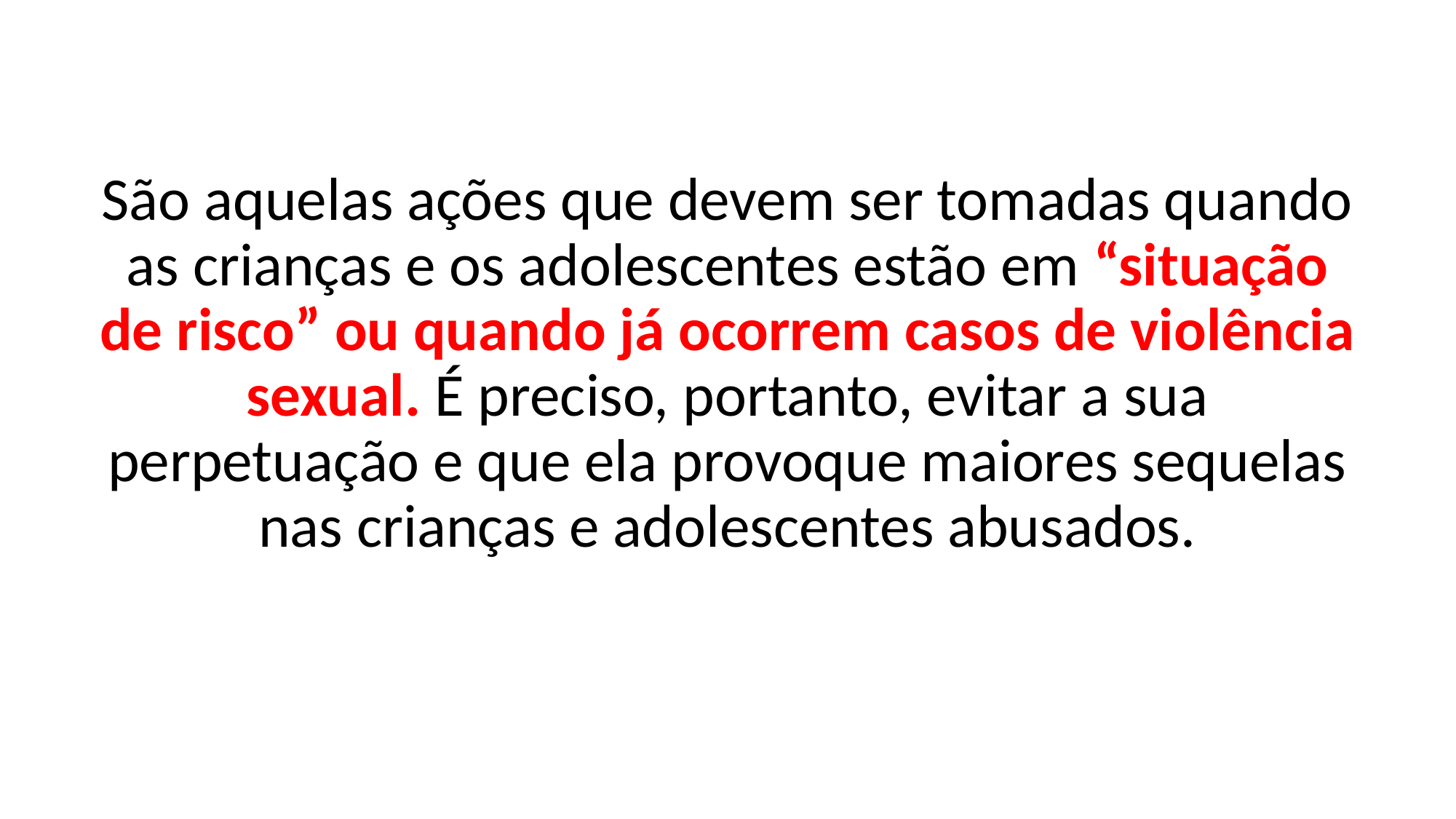

São aquelas ações que devem ser tomadas quando as crianças e os adolescentes estão em “situação de risco” ou quando já ocorrem casos de violência sexual. É preciso, portanto, evitar a sua perpetuação e que ela provoque maiores sequelas nas crianças e adolescentes abusados.